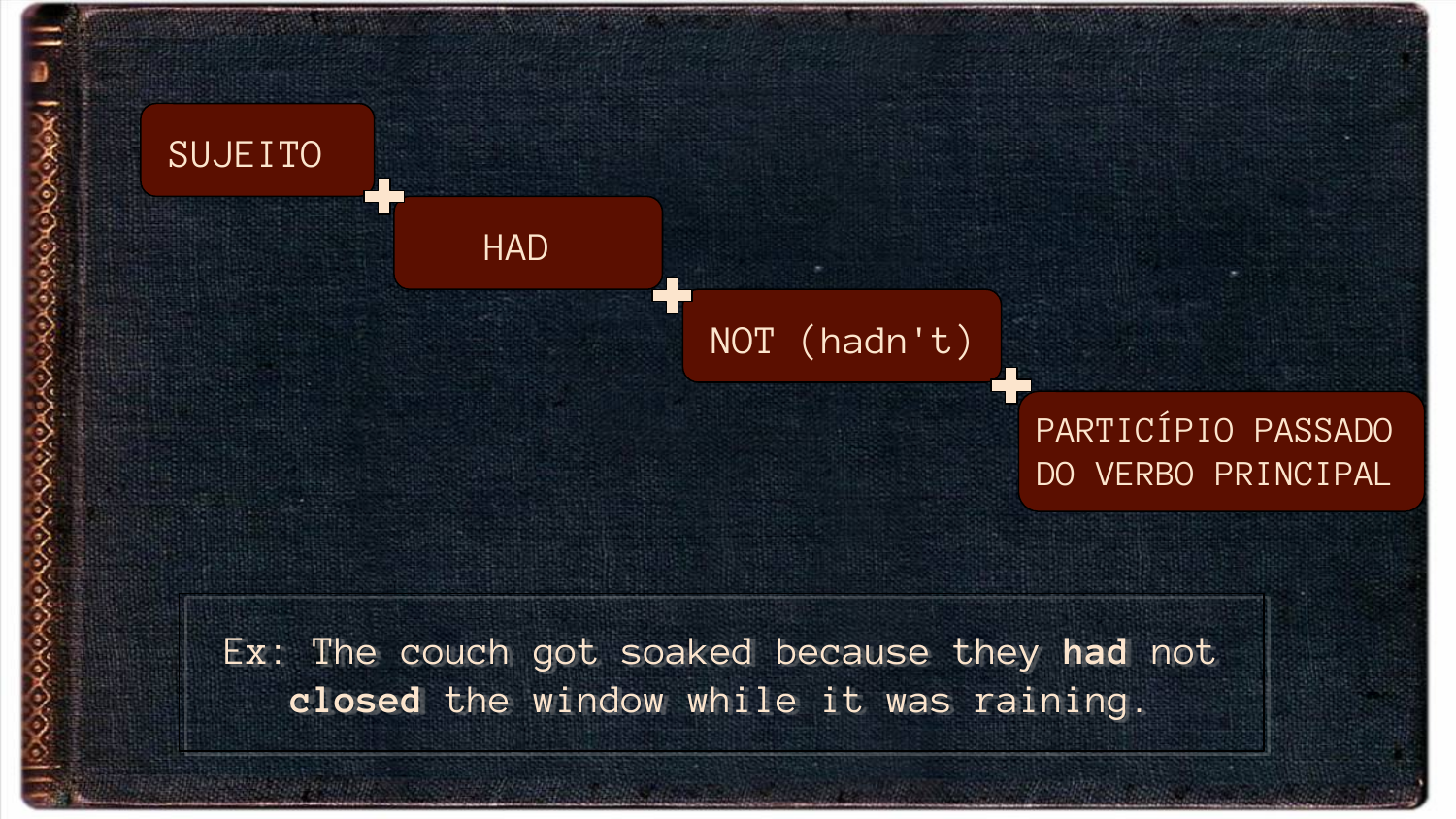

SUJEITO

HAD

NOT (hadn't)

PARTICÍPIO PASSADO DO VERBO PRINCIPAL

# Ex: The couch got soaked because they had not closed the window while it was raining.